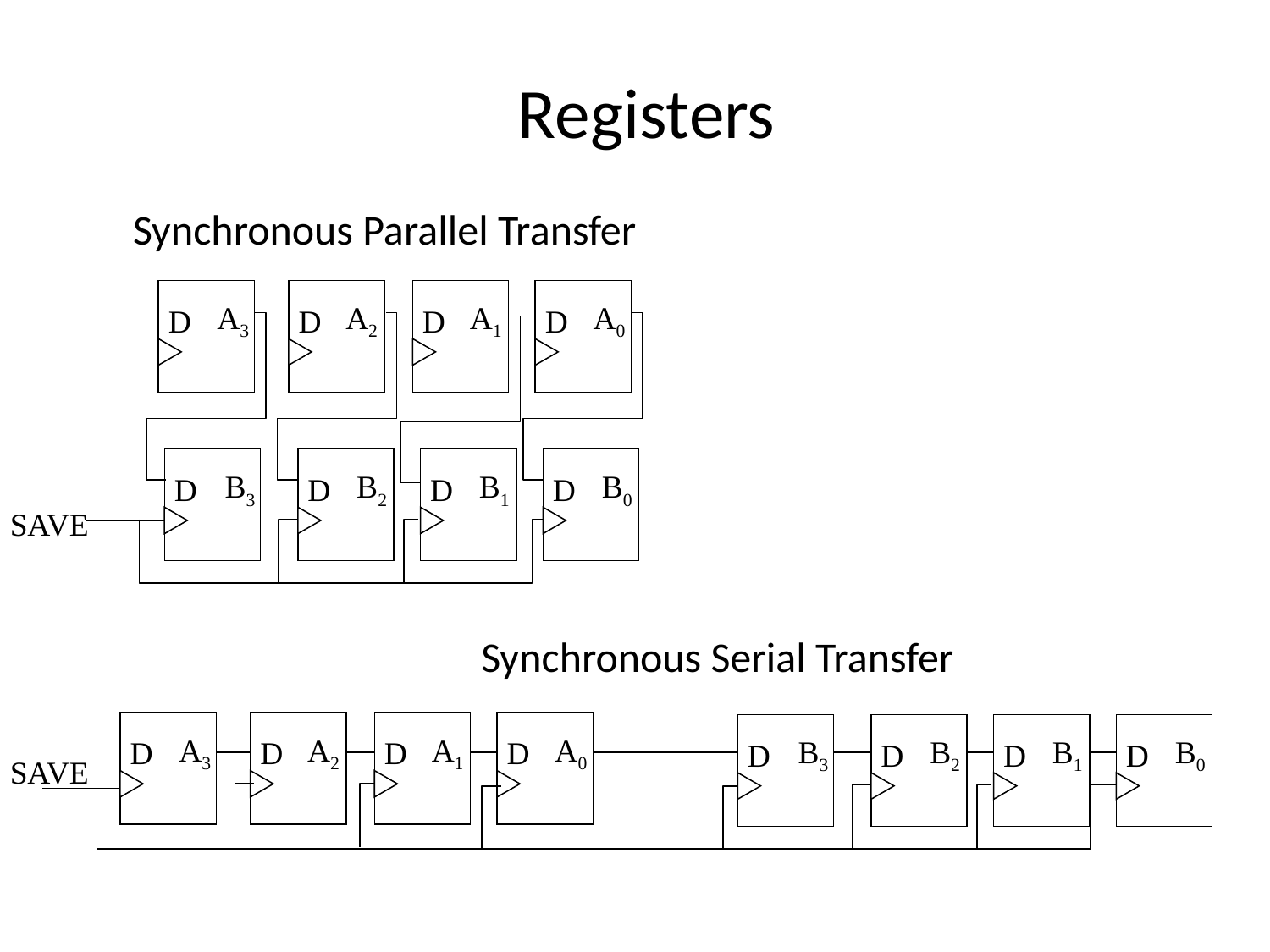

Registers
Synchronous Parallel Transfer

A3
A2
A1
A0
D
D
D
D

B3
B2
B1
B0
D
D
D
D
SAVE

Synchronous Serial Transfer

A3
A2
A1
A0
B3
B2
B1
B0
D
D
D
D
D
D
D
D
SAVE